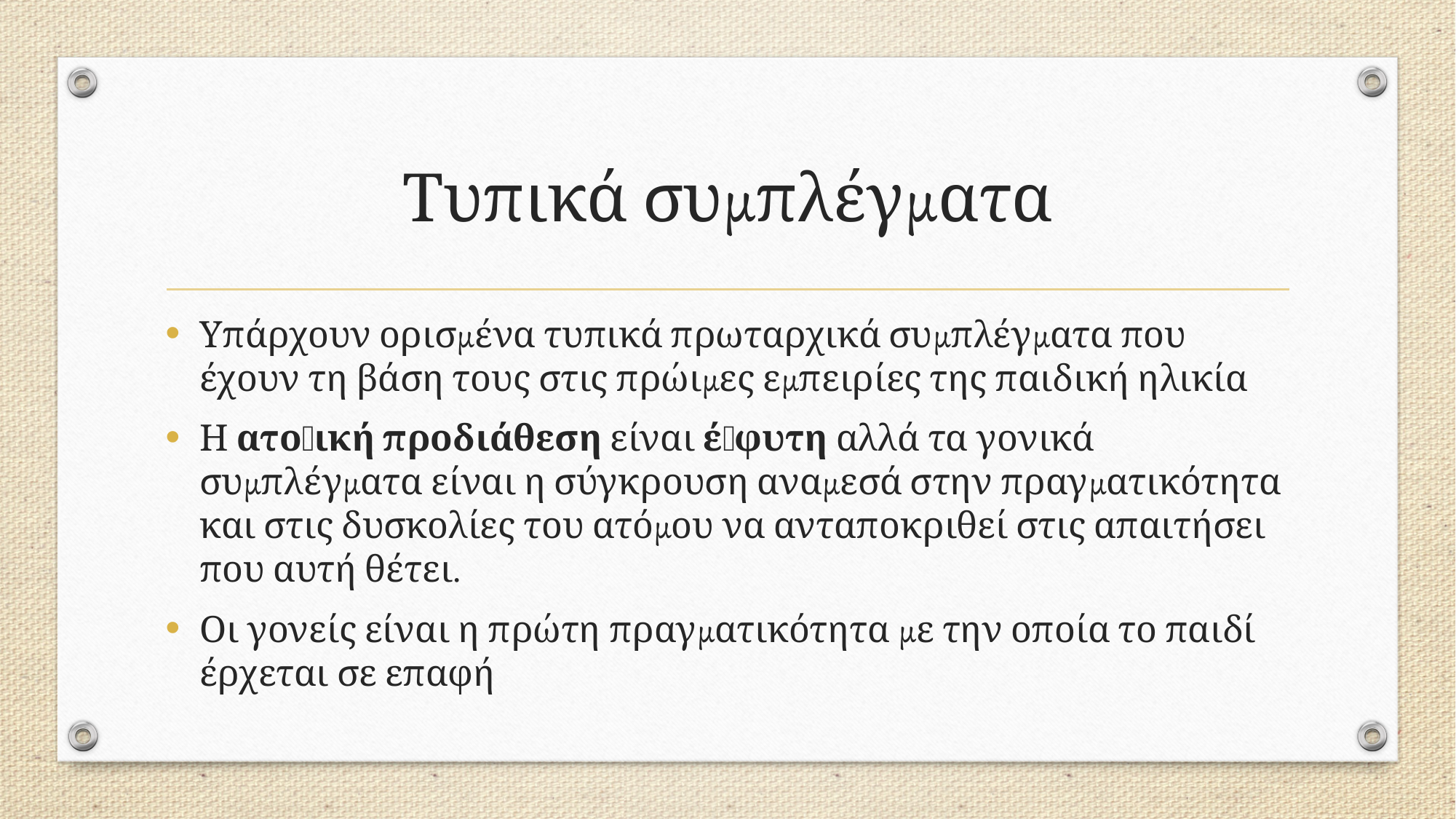

# Τυπικά συμπλέγματα
Υπάρχουν ορισμένα τυπικά πρωταρχικά συμπλέγματα που έχουν τη βάση τους στις πρώιμες εμπειρίες της παιδική ηλικία
Η ατομική προδιάθεση είναι έμφυτη αλλά τα γονικά συμπλέγματα είναι η σύγκρουση αναμεσά στην πραγματικότητα και στις δυσκολίες του ατόμου να ανταποκριθεί στις απαιτήσει που αυτή θέτει.
Οι γονείς είναι η πρώτη πραγματικότητα με την οποία το παιδί έρχεται σε επαφή